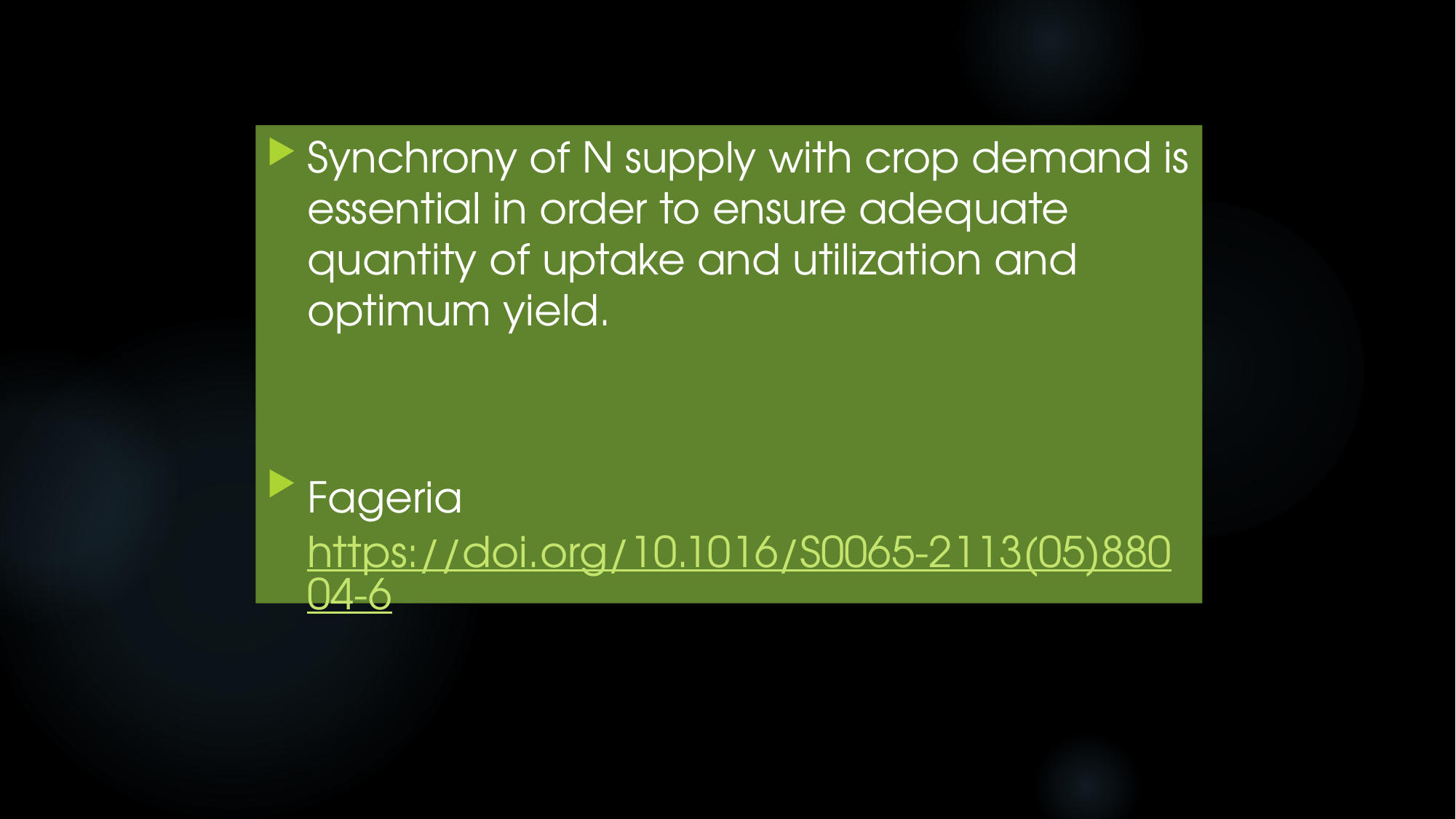

Synchrony of N supply with crop demand is essential in order to ensure adequate quantity of uptake and utilization and optimum yield.

Fageria https://doi.org/10.1016/S0065-2113(05)88004-6